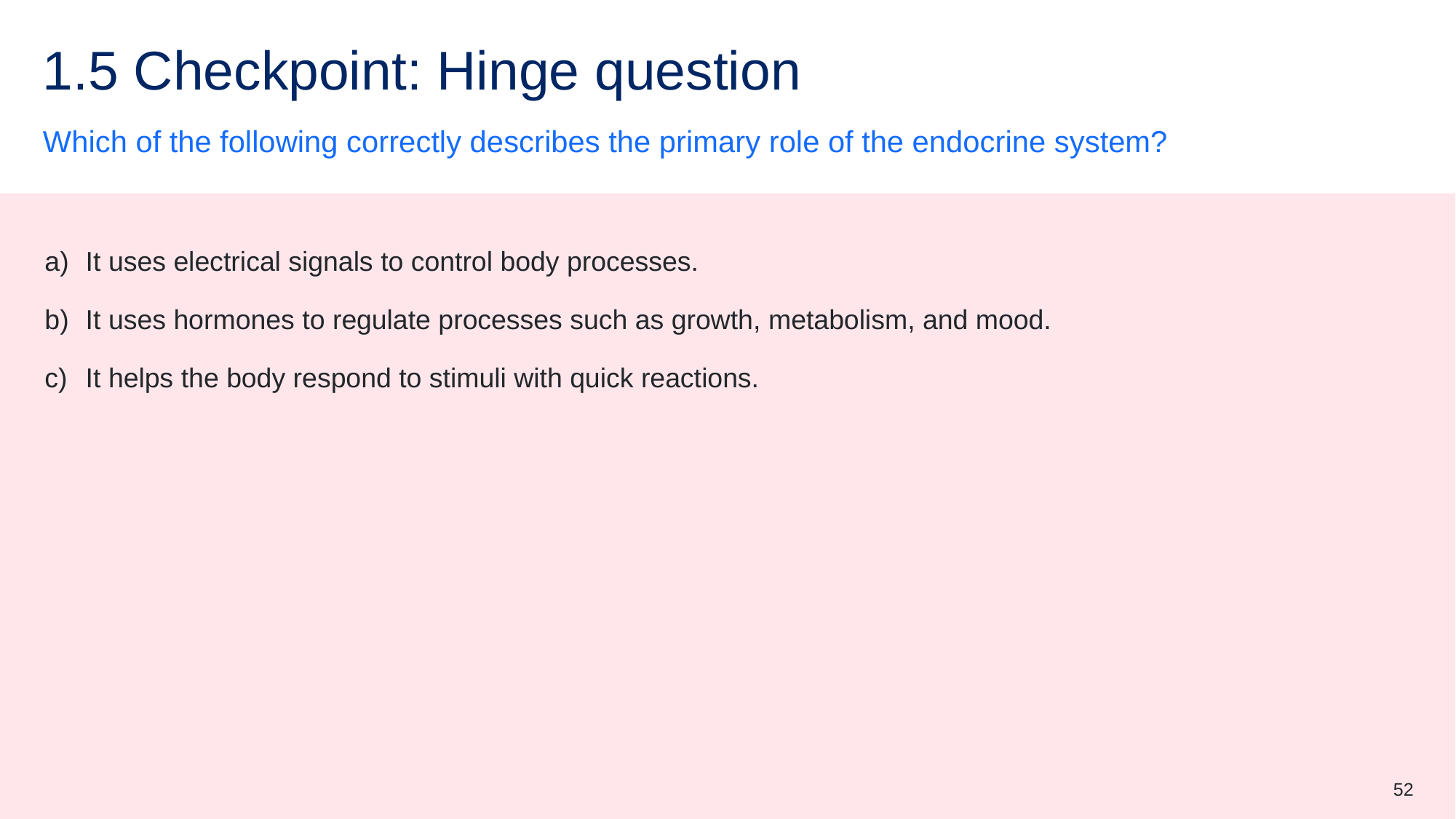

# 1.5 Checkpoint: Hinge question
Which of the following correctly describes the primary role of the endocrine system?
It uses electrical signals to control body processes.
It uses hormones to regulate processes such as growth, metabolism, and mood.
It helps the body respond to stimuli with quick reactions.
52